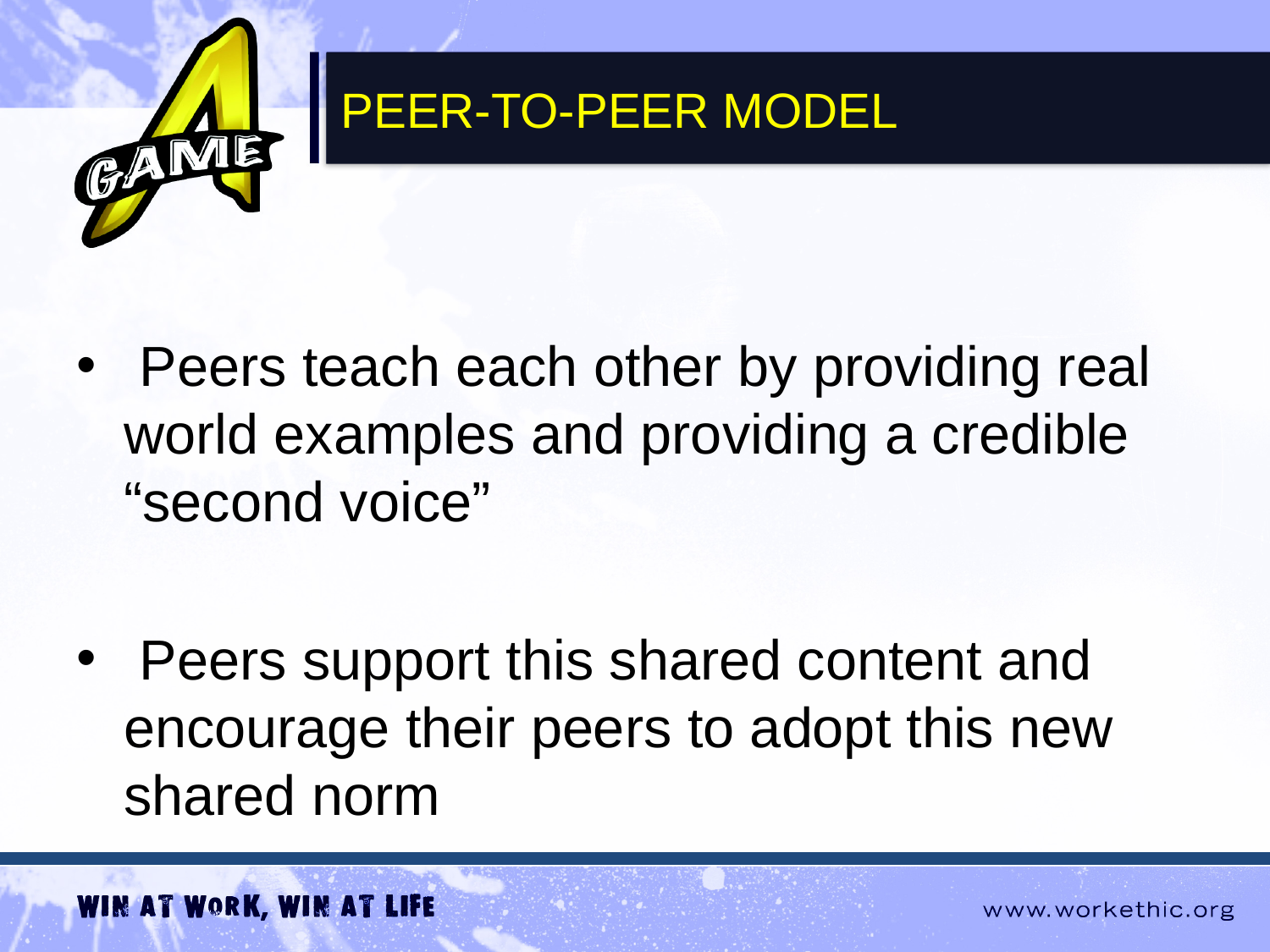

# Peer-to-peer MODEL
 Peers teach each other by providing real world examples and providing a credible “second voice”

 Peers support this shared content and encourage their peers to adopt this new shared norm